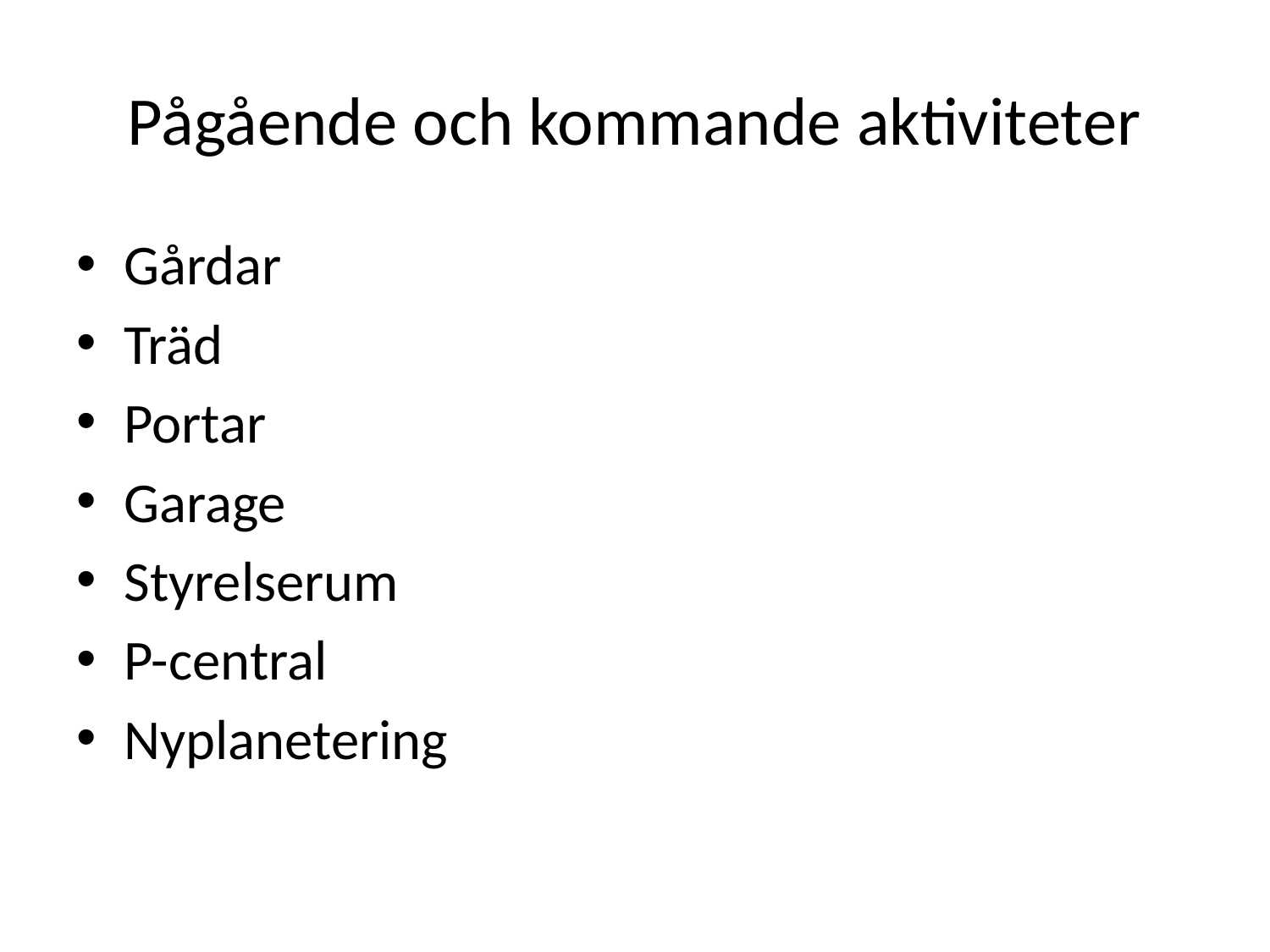

# Pågående och kommande aktiviteter
Gårdar
Träd
Portar
Garage
Styrelserum
P-central
Nyplanetering